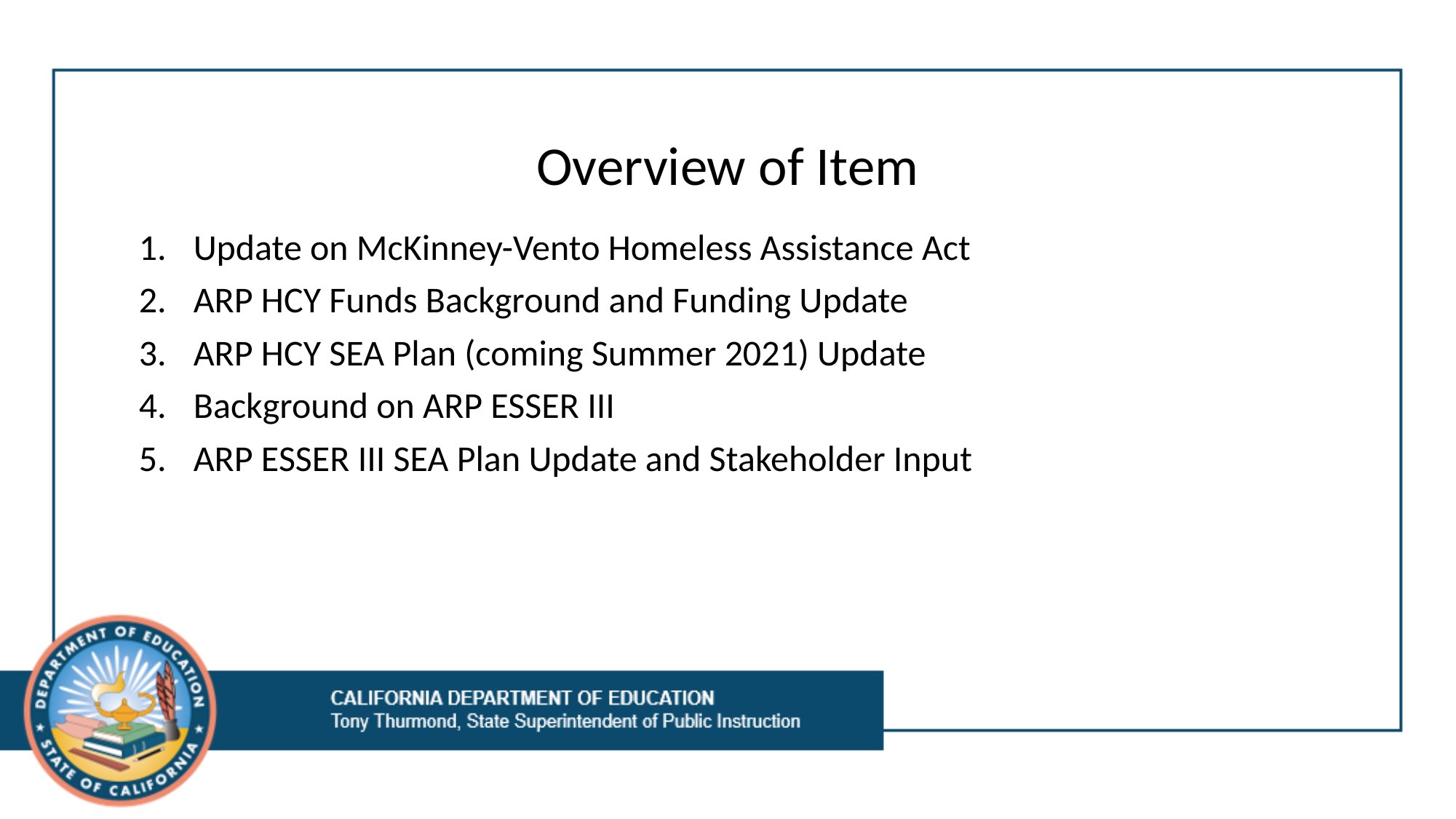

# Overview of Item
Update on McKinney-Vento Homeless Assistance Act
ARP HCY Funds Background and Funding Update
ARP HCY SEA Plan (coming Summer 2021) Update
Background on ARP ESSER III
ARP ESSER III SEA Plan Update and Stakeholder Input